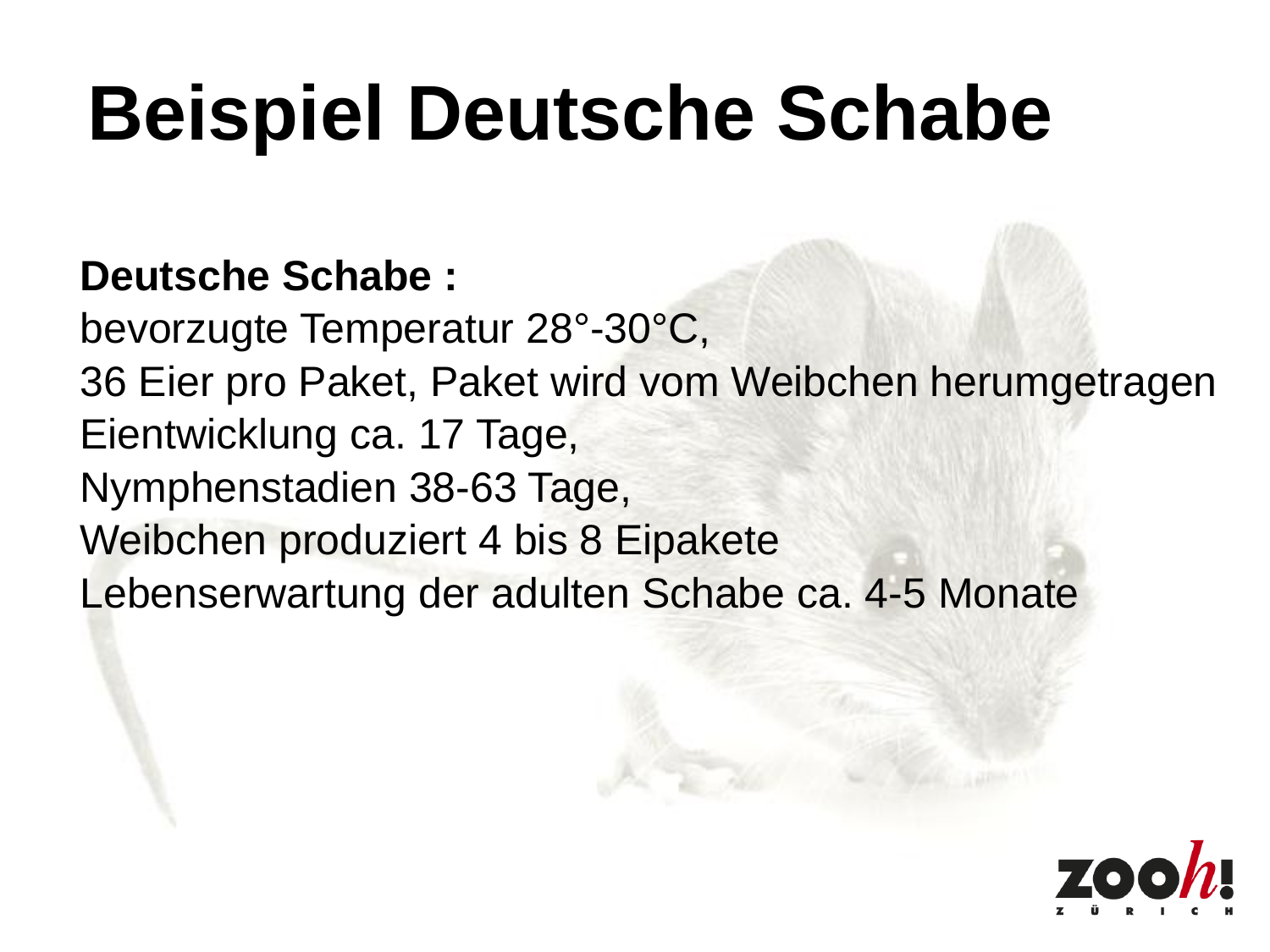

Beispiel Deutsche Schabe
Deutsche Schabe :
bevorzugte Temperatur 28°-30°C,
36 Eier pro Paket, Paket wird vom Weibchen herumgetragen
Eientwicklung ca. 17 Tage,
Nymphenstadien 38-63 Tage,
Weibchen produziert 4 bis 8 Eipakete
Lebenserwartung der adulten Schabe ca. 4-5 Monate